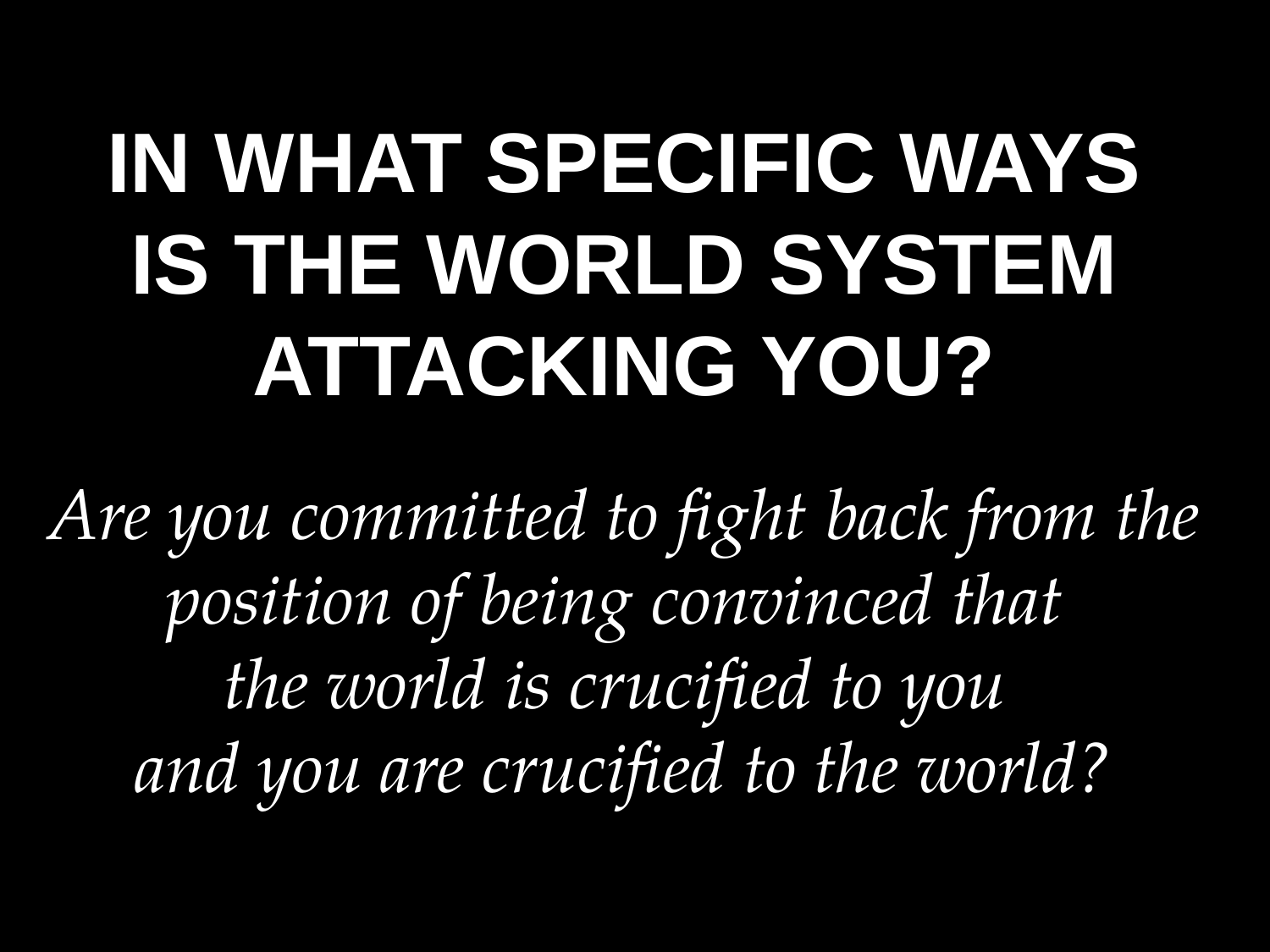

# In what specific ways is the world system attacking you?
Are you committed to fight back from the position of being convinced that
the world is crucified to you
and you are crucified to the world?